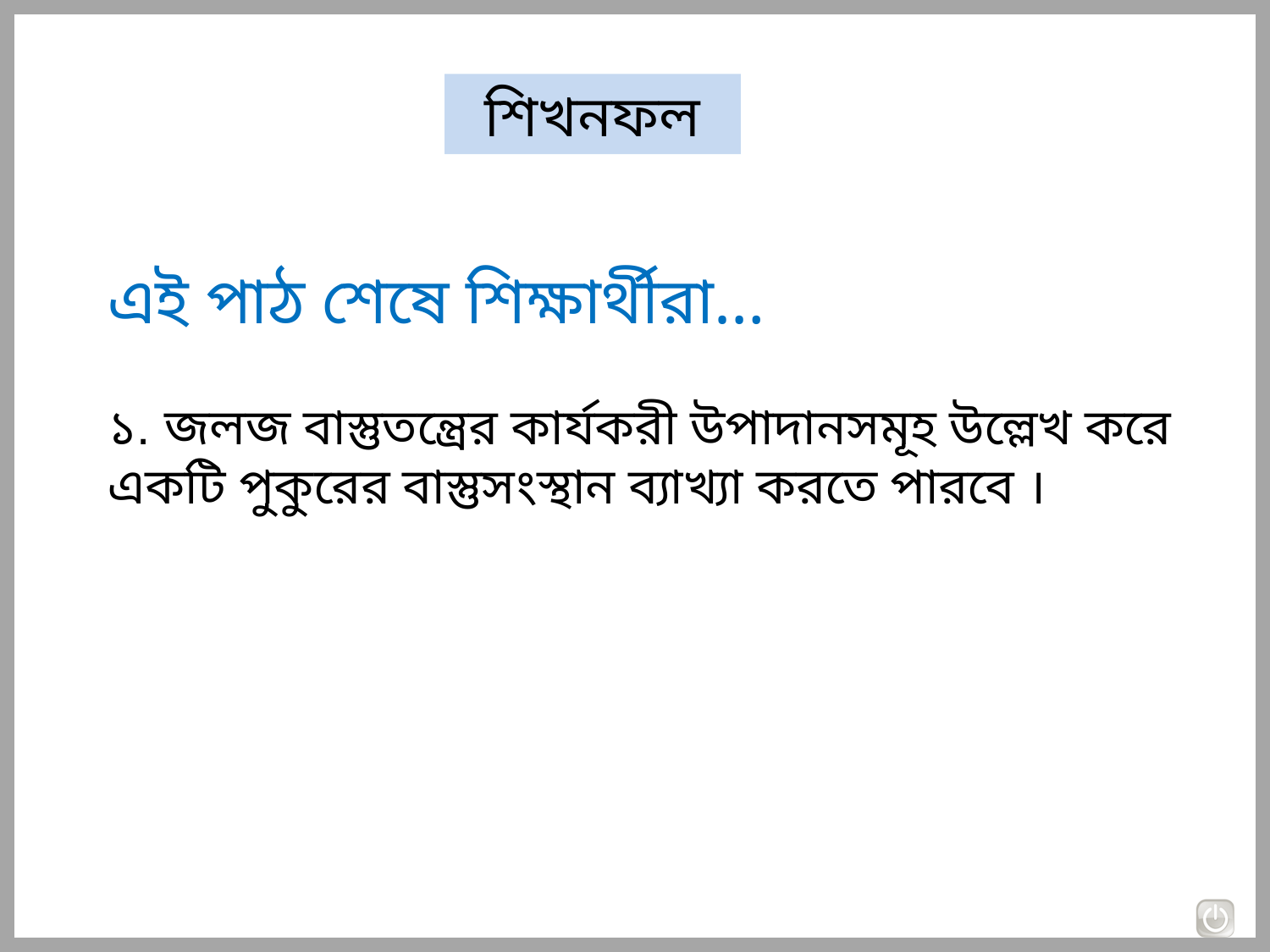

শিখনফল
এই পাঠ শেষে শিক্ষার্থীরা…

১. জলজ বাস্তুতন্ত্রের কার্যকরী উপাদানসমূহ উল্লেখ করে একটি পুকুরের বাস্তুসংস্থান ব্যাখ্যা করতে পারবে ।